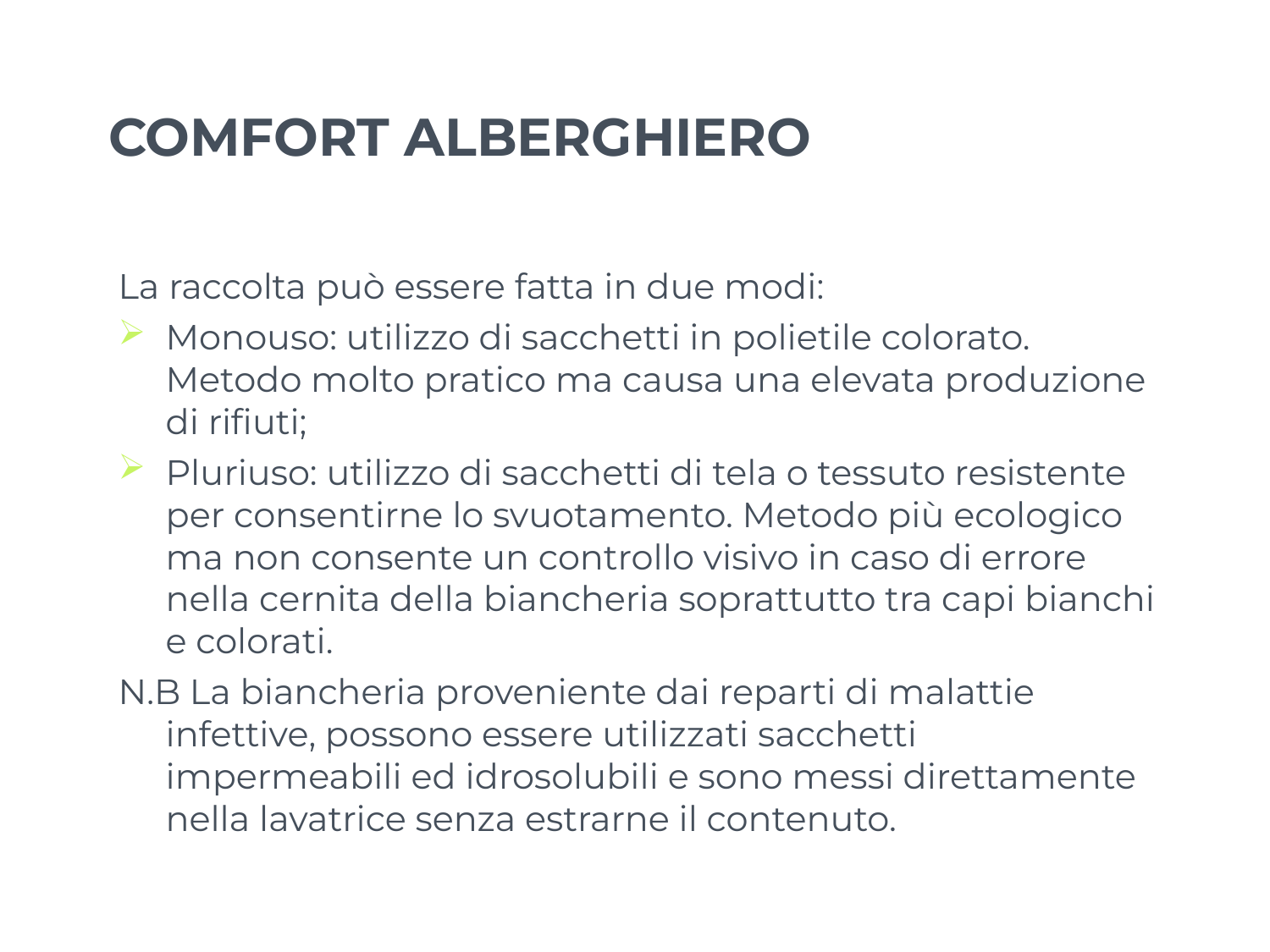

# COMFORT ALBERGHIERO
La raccolta può essere fatta in due modi:
Monouso: utilizzo di sacchetti in polietile colorato. Metodo molto pratico ma causa una elevata produzione di rifiuti;
Pluriuso: utilizzo di sacchetti di tela o tessuto resistente per consentirne lo svuotamento. Metodo più ecologico ma non consente un controllo visivo in caso di errore nella cernita della biancheria soprattutto tra capi bianchi e colorati.
N.B La biancheria proveniente dai reparti di malattie infettive, possono essere utilizzati sacchetti impermeabili ed idrosolubili e sono messi direttamente nella lavatrice senza estrarne il contenuto.